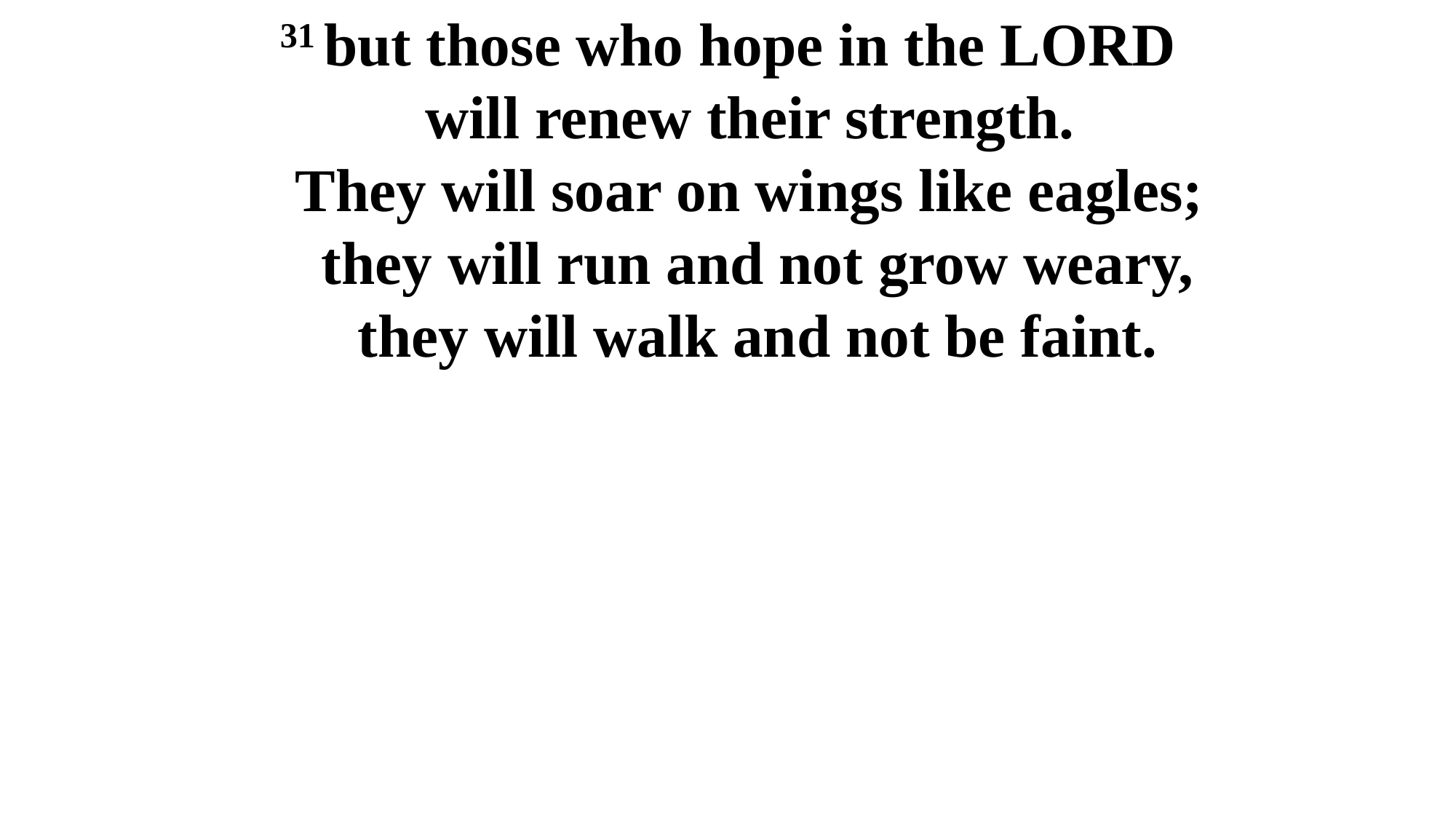

31 but those who hope in the Lord
   will renew their strength.
   They will soar on wings like eagles;
    they will run and not grow weary,
    they will walk and not be faint.